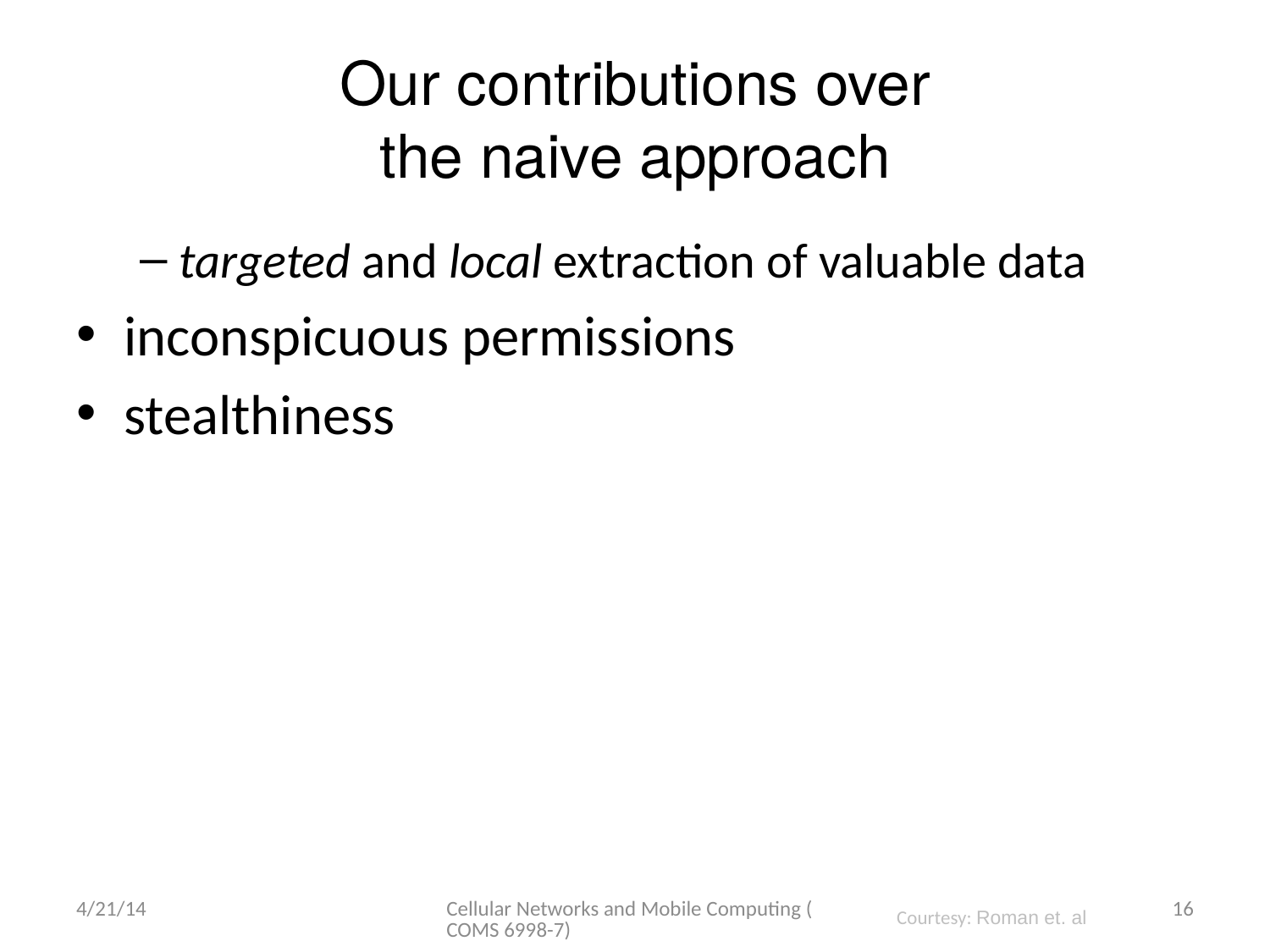

# Our contributions over the naive approach
targeted and local extraction of valuable data
inconspicuous permissions
stealthiness
4/21/14
Cellular Networks and Mobile Computing (COMS 6998-7)
16
Courtesy: Roman et. al